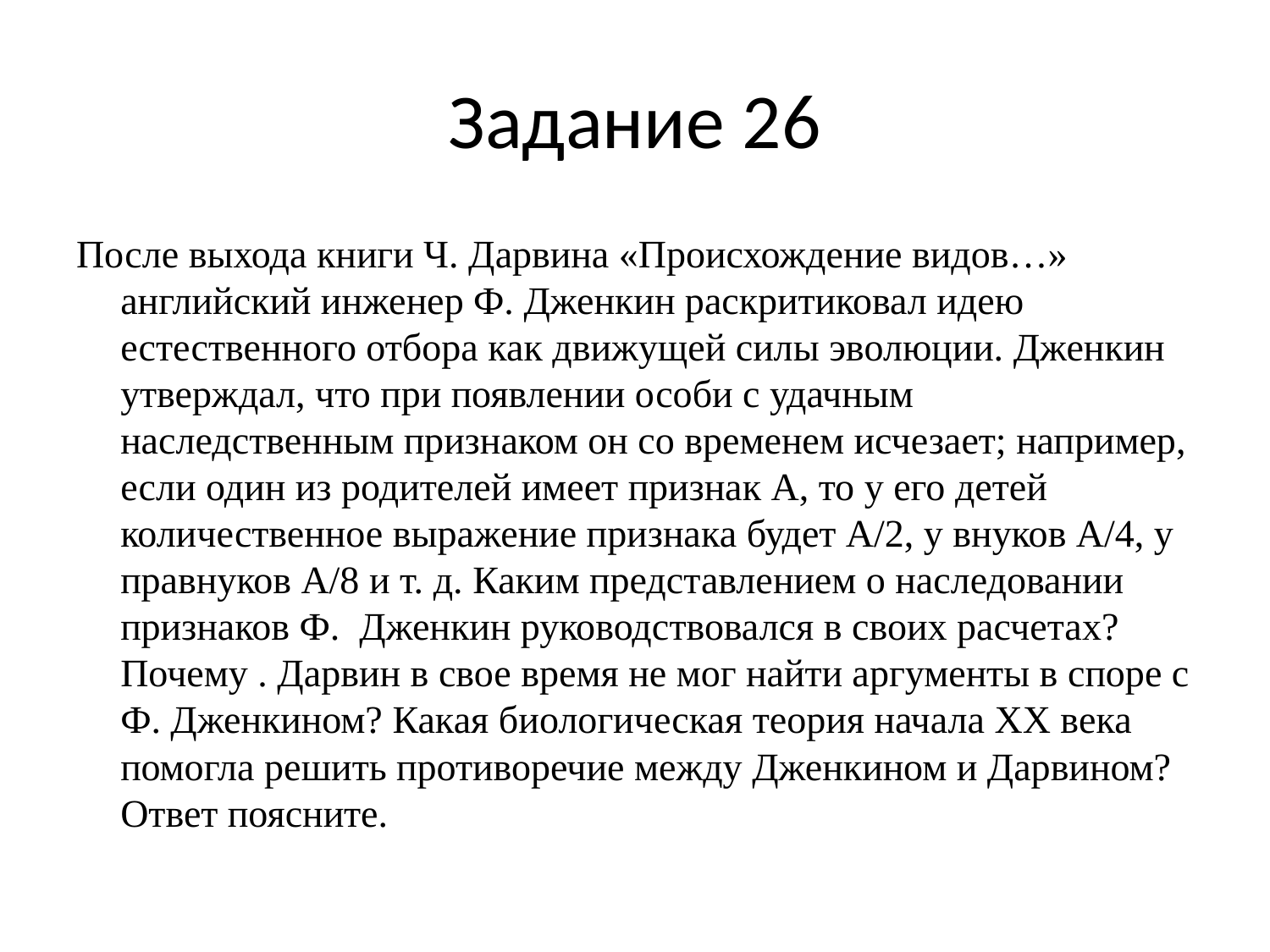

# Задание 26
После выхода книги Ч. Дарвина «Происхождение видов…» английский инженер Ф. Дженкин раскритиковал идею естественного отбора как движущей силы эволюции. Дженкин утверждал, что при появлении особи с удачным наследственным признаком он со временем исчезает; например, если один из родителей имеет признак А, то у его детей количественное выражение признака будет А/2, у внуков А/4, у правнуков А/8 и т. д. Каким представлением о наследовании признаков Ф.  Дженкин руководствовался в своих расчетах? Почему . Дарвин в свое время не мог найти аргументы в споре с Ф. Дженкином? Какая биологическая теория начала XX века помогла решить противоречие между Дженкином и Дарвином? Ответ поясните.